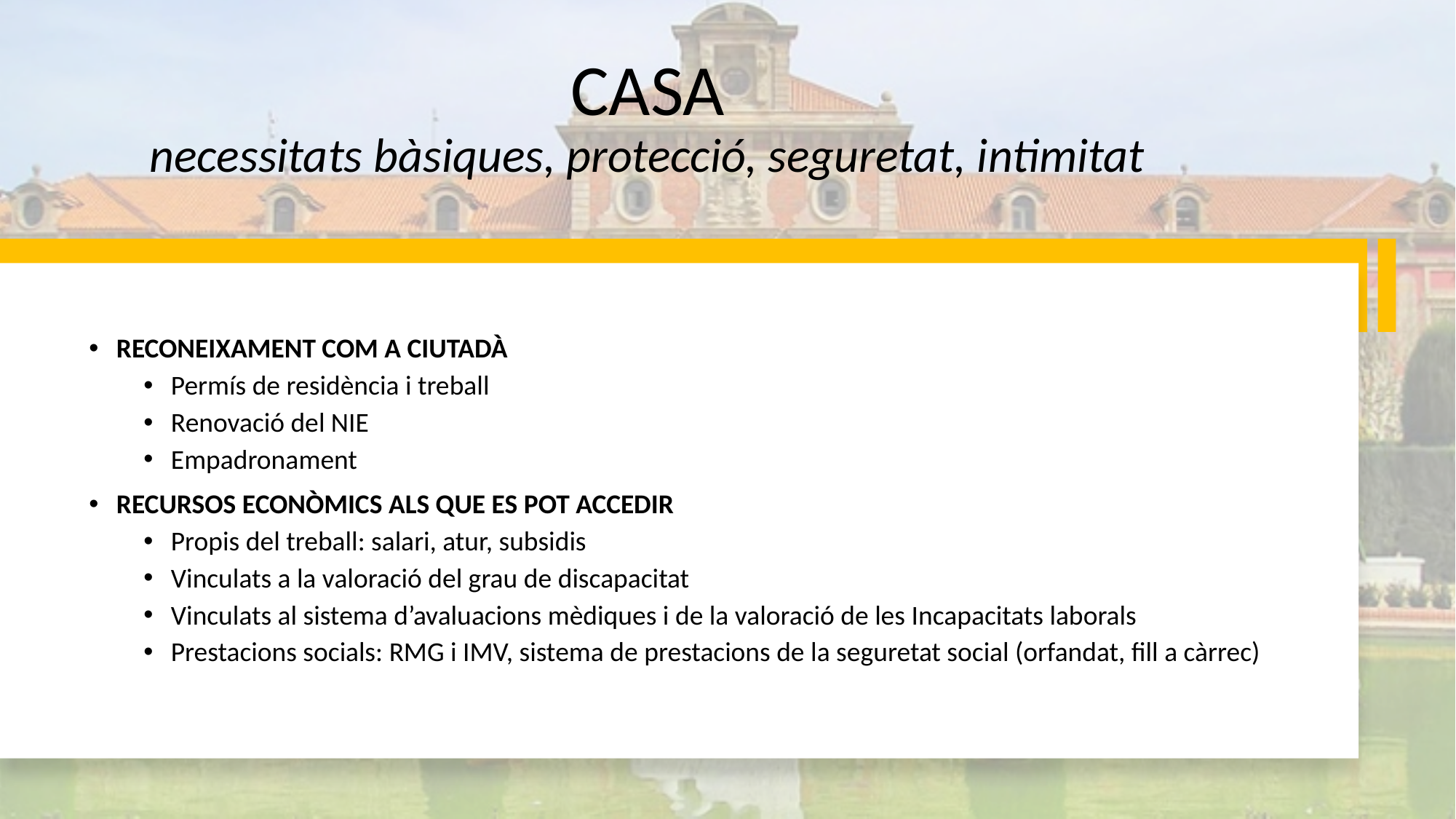

# CASA necessitats bàsiques, protecció, seguretat, intimitat

RECONEIXAMENT COM A CIUTADÀ
Permís de residència i treball
Renovació del NIE
Empadronament
RECURSOS ECONÒMICS ALS QUE ES POT ACCEDIR
Propis del treball: salari, atur, subsidis
Vinculats a la valoració del grau de discapacitat
Vinculats al sistema d’avaluacions mèdiques i de la valoració de les Incapacitats laborals
Prestacions socials: RMG i IMV, sistema de prestacions de la seguretat social (orfandat, fill a càrrec)